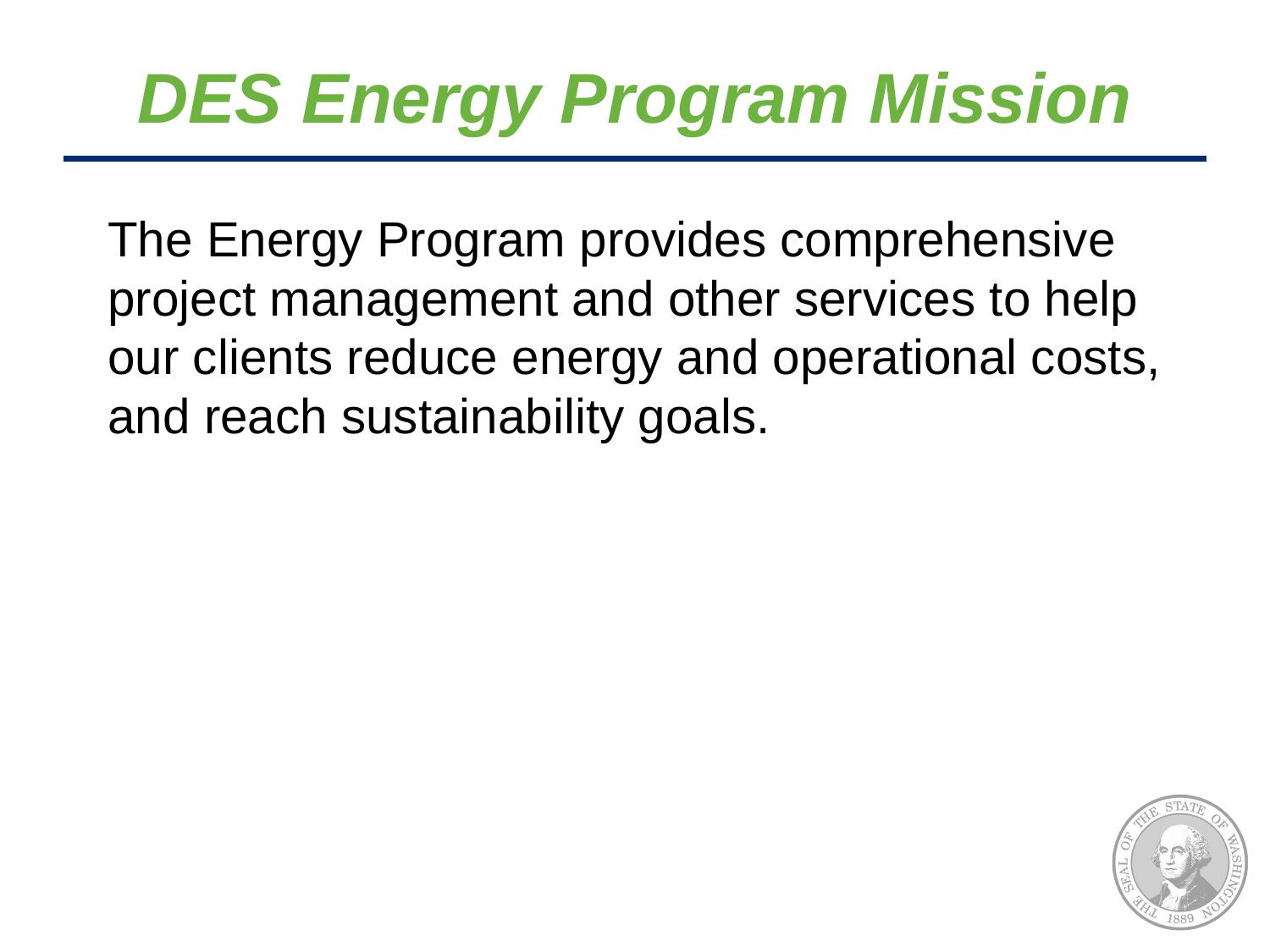

#
DES Energy Program Mission
The Energy Program provides comprehensive project management and other services to help our clients reduce energy and operational costs, and reach sustainability goals.